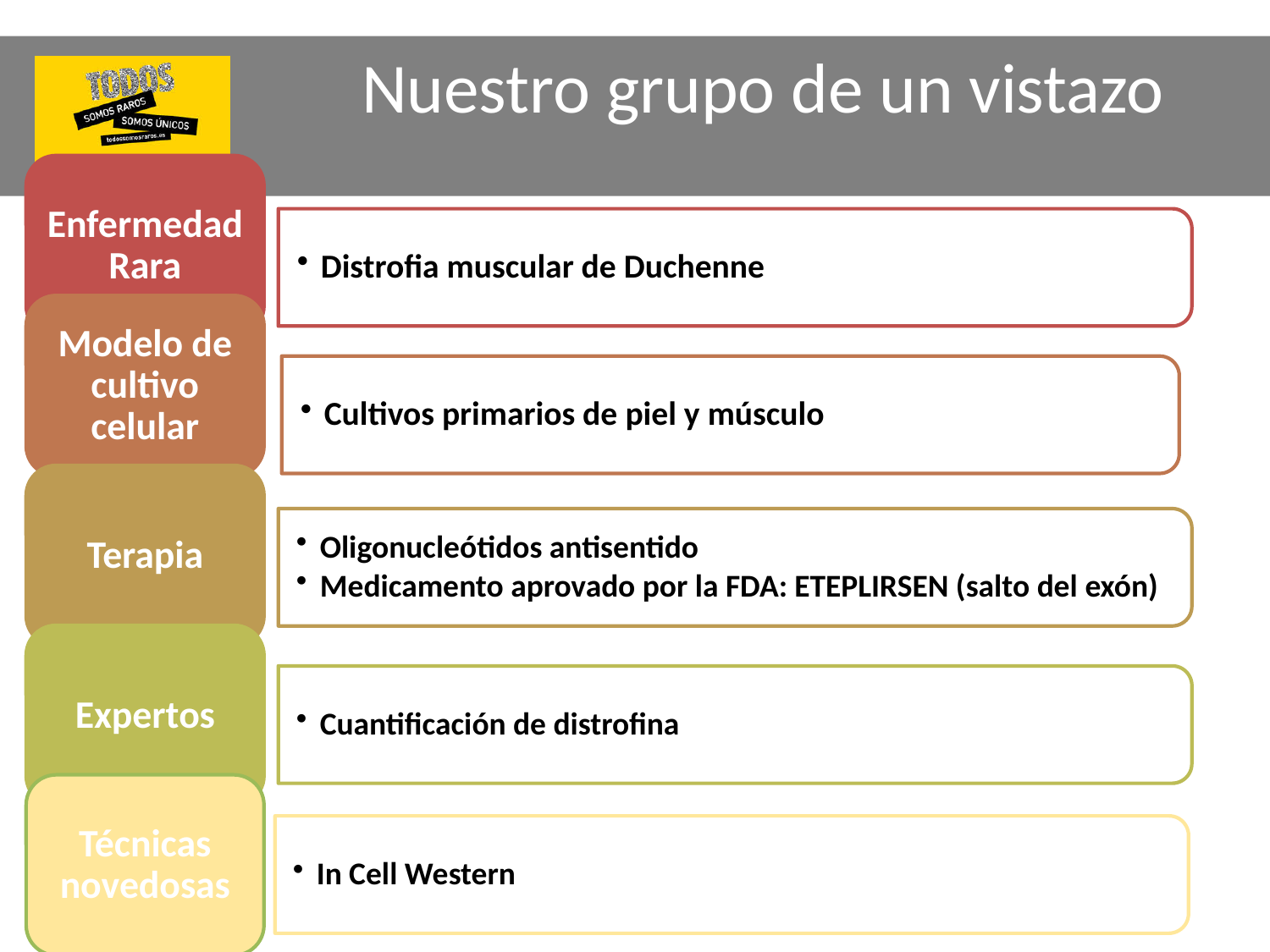

# Nuestro grupo de un vistazo
Enfermedad Rara
Distrofia muscular de Duchenne
Modelo de cultivo celular
Cultivos primarios de piel y músculo
Terapia
Oligonucleótidos antisentido
Medicamento aprovado por la FDA: ETEPLIRSEN (salto del exón)
Expertos
Cuantificación de distrofina
Técnicas novedosas
In Cell Western